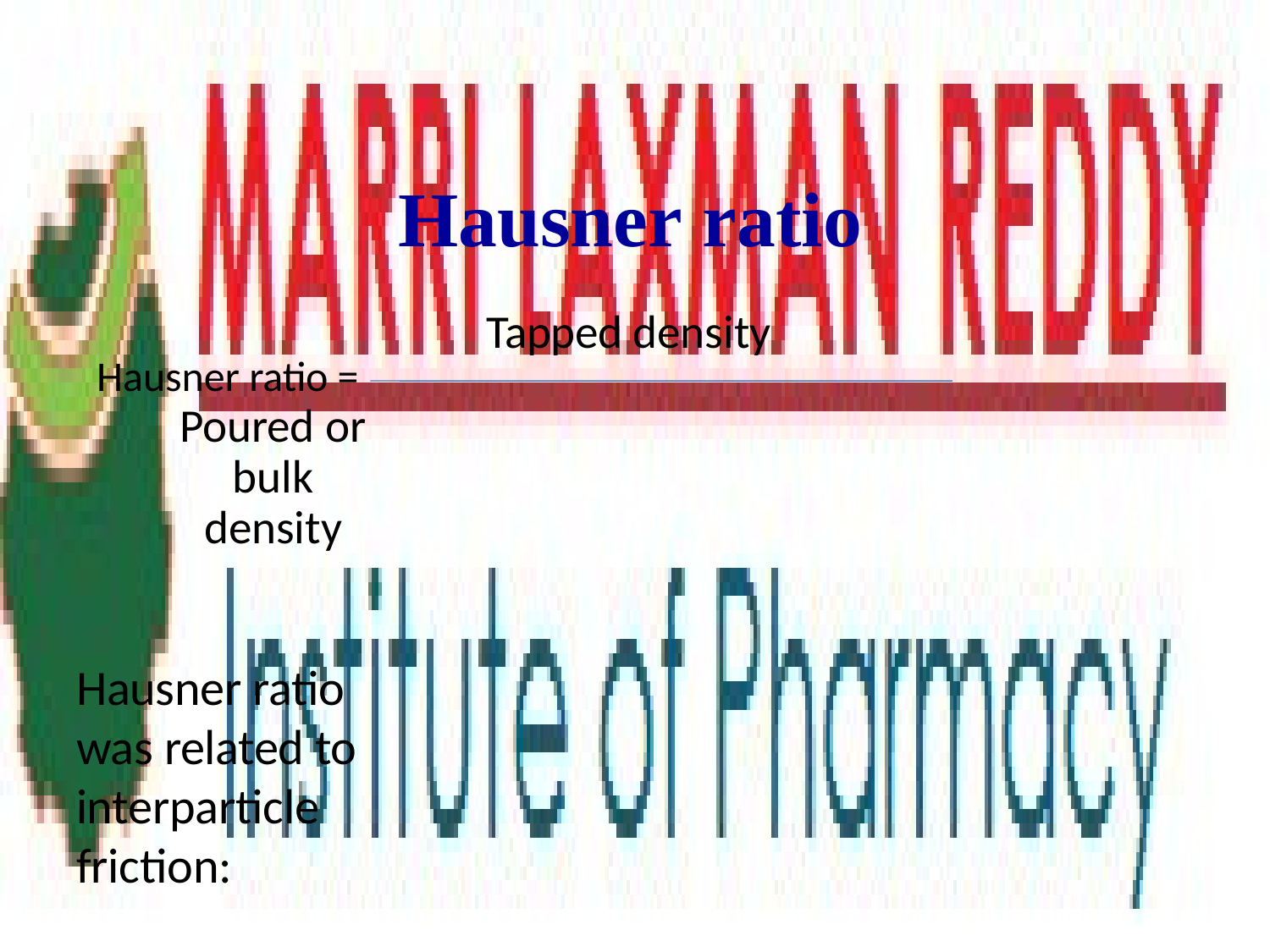

# Hausner ratio
Tapped density
Hausner ratio =
Poured or bulk density

Hausner ratio was related to interparticle friction:

Value less than 1.25 indicates good flow (=20% Carr).

DEPATMENT OF PHARMACEUTICS